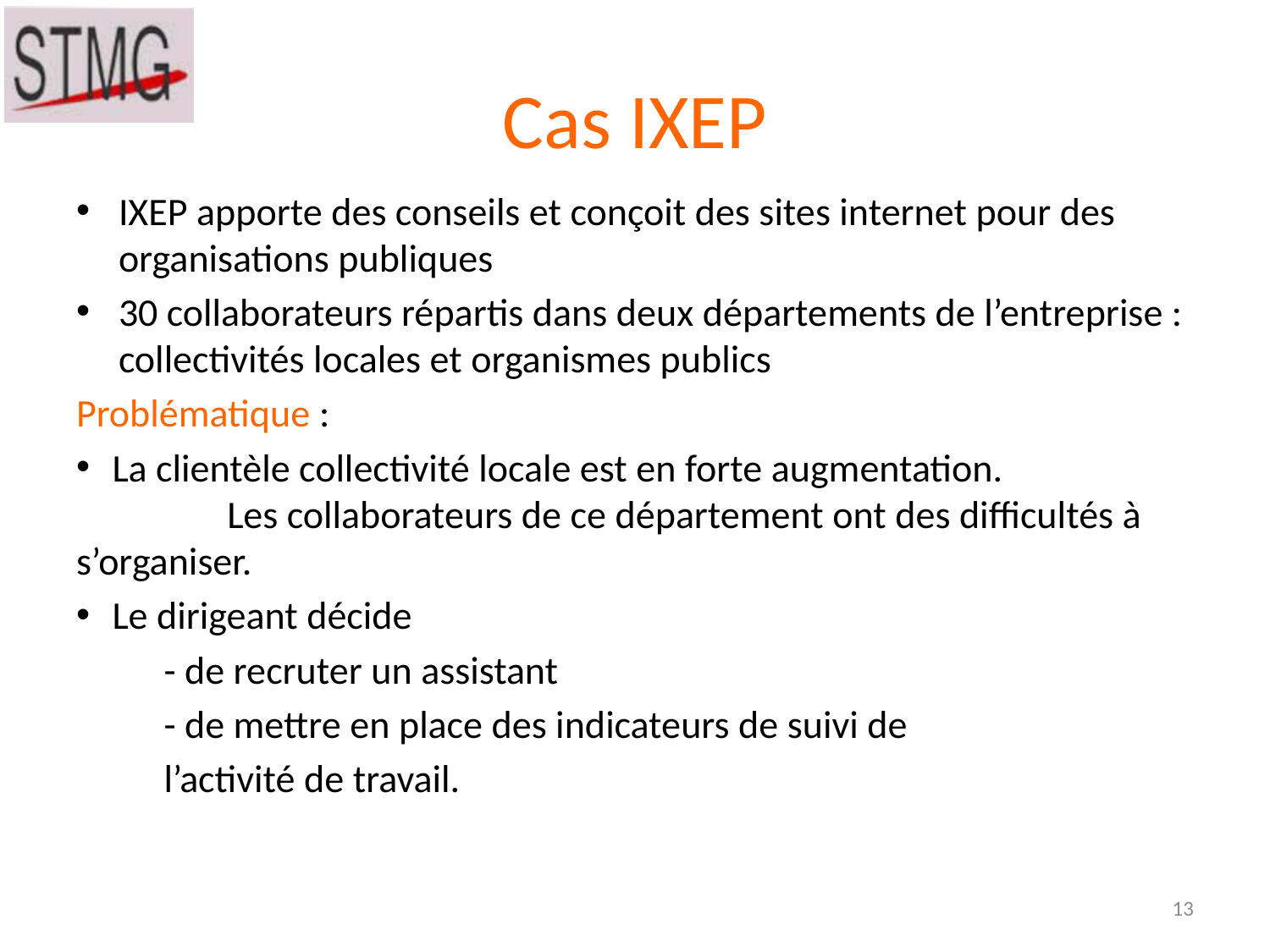

# Cas IXEP
IXEP apporte des conseils et conçoit des sites internet pour des organisations publiques
30 collaborateurs répartis dans deux départements de l’entreprise : collectivités locales et organismes publics
Problématique :
   La clientèle collectivité locale est en forte augmentation.                                       Les collaborateurs de ce département ont des difficultés à s’organiser.
   Le dirigeant décide
	- de recruter un assistant
	- de mettre en place des indicateurs de suivi de
	l’activité de travail.

13